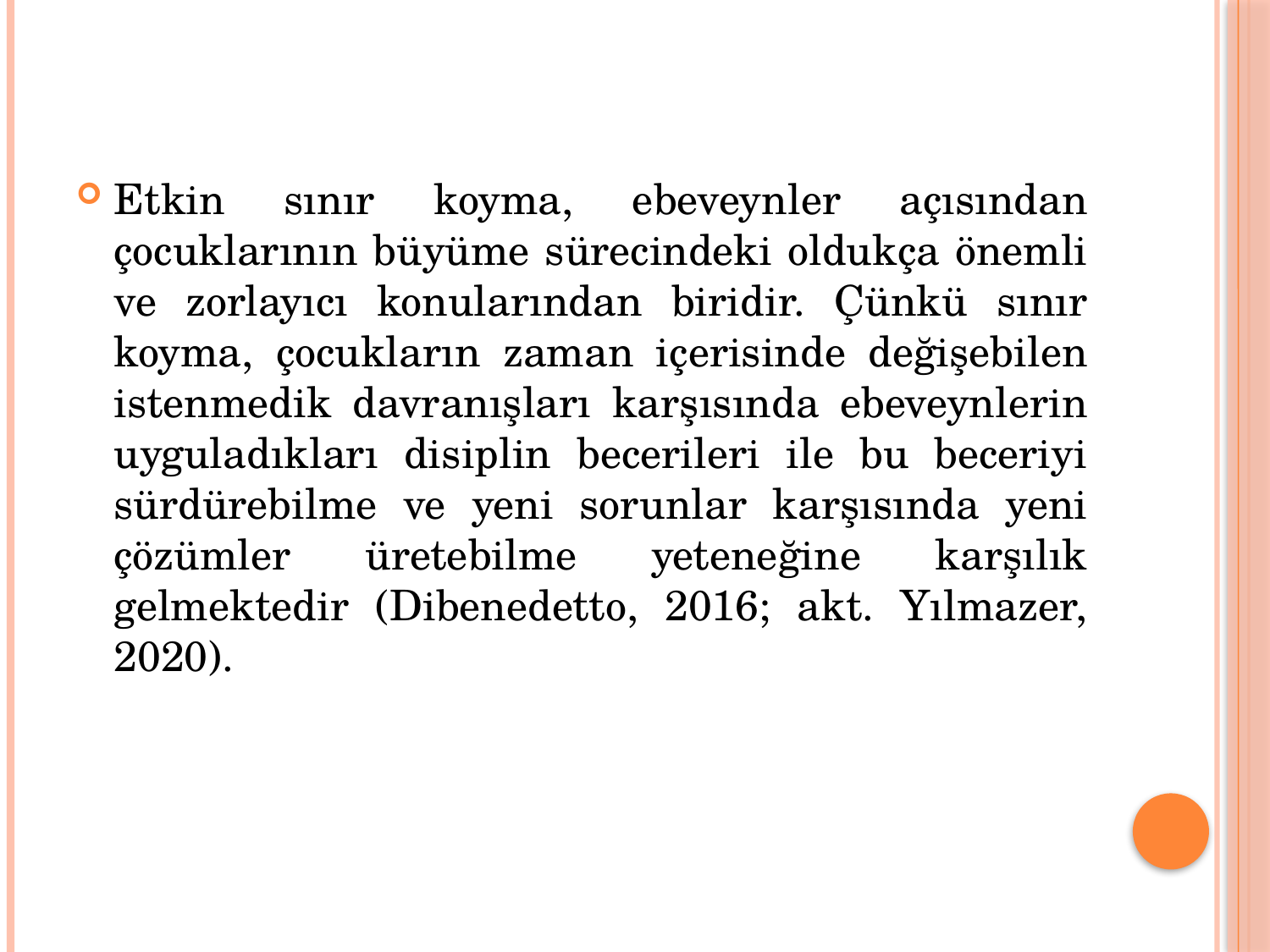

Etkin sınır koyma, ebeveynler açısından çocuklarının büyüme sürecindeki oldukça önemli ve zorlayıcı konularından biridir. Çünkü sınır koyma, çocukların zaman içerisinde değişebilen istenmedik davranışları karşısında ebeveynlerin uyguladıkları disiplin becerileri ile bu beceriyi sürdürebilme ve yeni sorunlar karşısında yeni çözümler üretebilme yeteneğine karşılık gelmektedir (Dibenedetto, 2016; akt. Yılmazer, 2020).